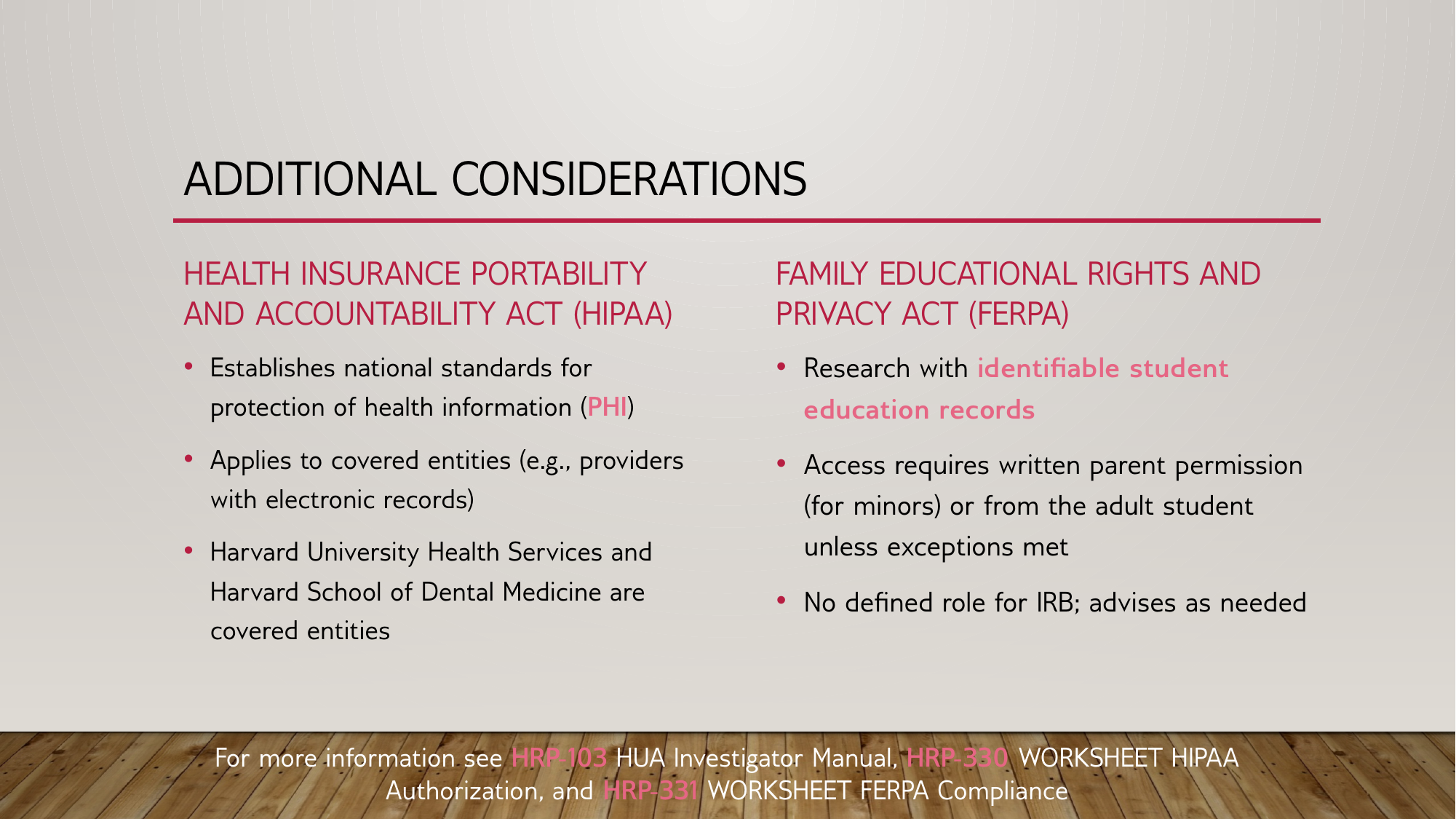

# Additional Considerations
Health Insurance Portability and Accountability Act (HIPAA)
Family Educational rights and Privacy Act (FERPA)
Research with identifiable student education records
Access requires written parent permission (for minors) or from the adult student unless exceptions met
No defined role for IRB; advises as needed
Establishes national standards for protection of health information (PHI)
Applies to covered entities (e.g., providers with electronic records)
Harvard University Health Services and Harvard School of Dental Medicine are covered entities
For more information see HRP-103 HUA Investigator Manual, HRP-330 WORKSHEET HIPAA Authorization, and HRP-331 WORKSHEET FERPA Compliance